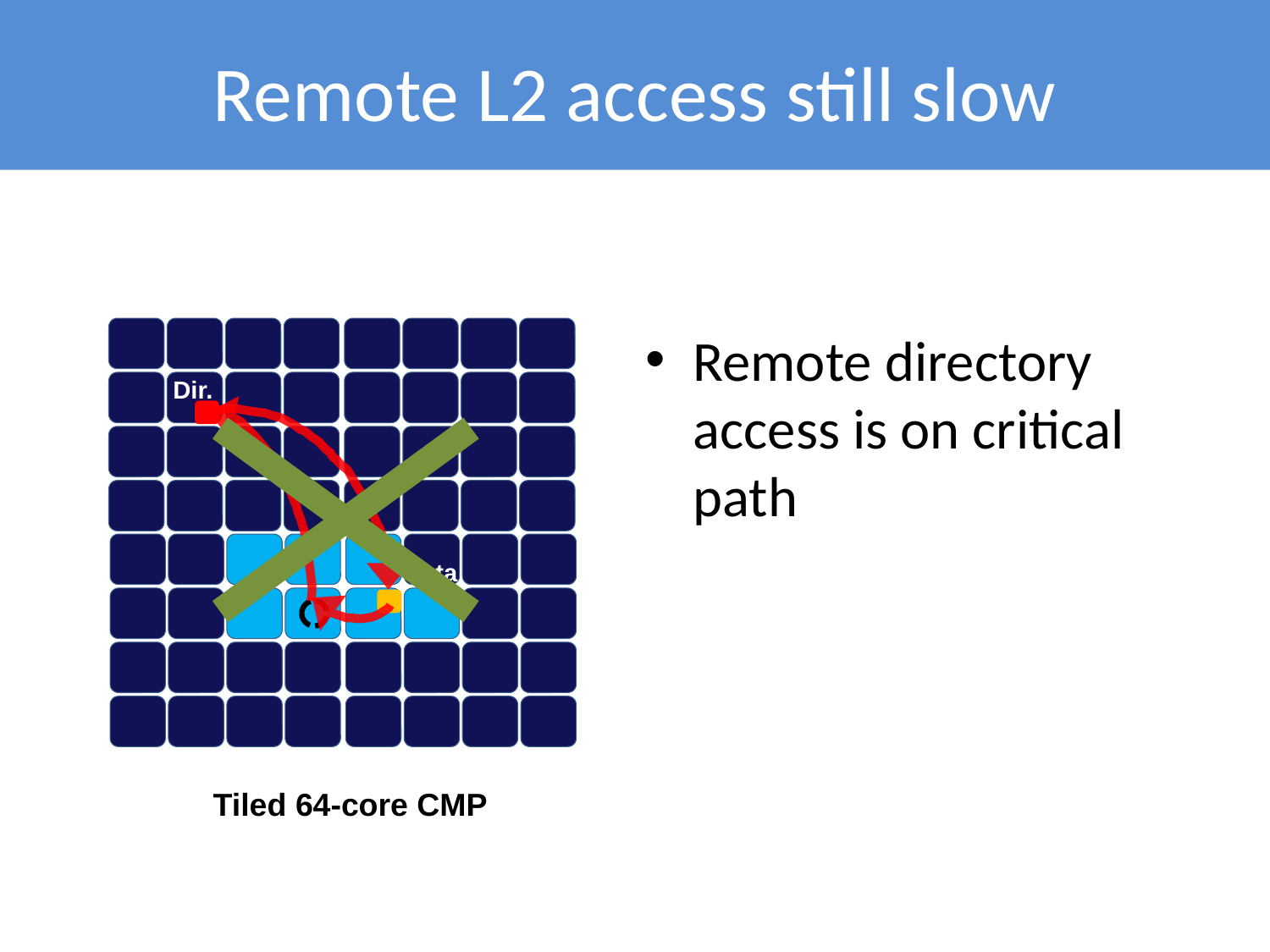

# Remote L2 access still slow

Remote directory access is on critical path

Dir.

data

Tiled 64-core CMP